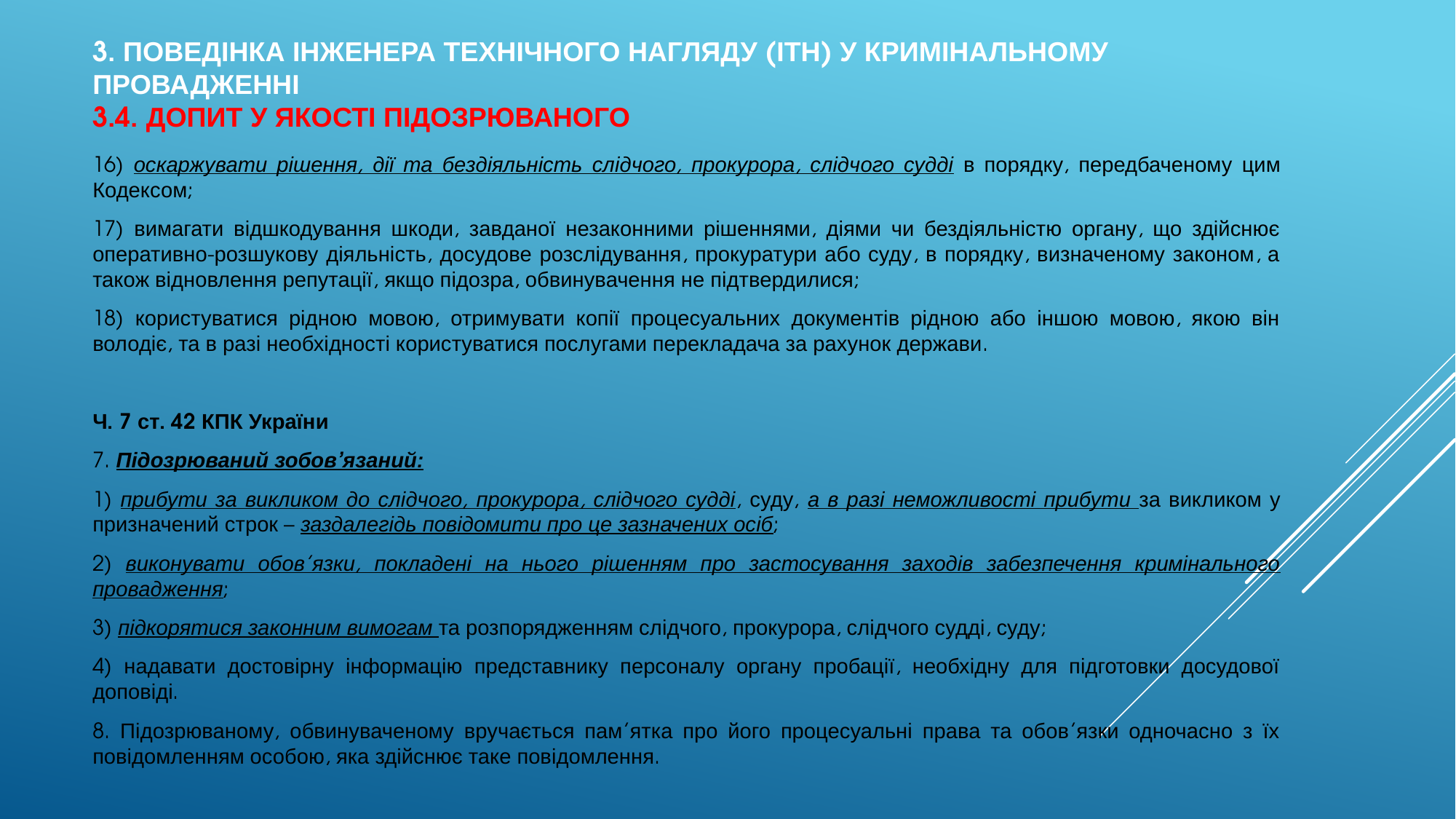

# 3. поведінка інженера технічного нагляду (ІТН) у кримінальному провадженні 3.4. допит у якості підозрюваного
16) оскаржувати рішення, дії та бездіяльність слідчого, прокурора, слідчого судді в порядку, передбаченому цим Кодексом;
17) вимагати відшкодування шкоди, завданої незаконними рішеннями, діями чи бездіяльністю органу, що здійснює оперативно-розшукову діяльність, досудове розслідування, прокуратури або суду, в порядку, визначеному законом, а також відновлення репутації, якщо підозра, обвинувачення не підтвердилися;
18) користуватися рідною мовою, отримувати копії процесуальних документів рідною або іншою мовою, якою він володіє, та в разі необхідності користуватися послугами перекладача за рахунок держави.

Ч. 7 ст. 42 КПК України
7. Підозрюваний зобов’язаний:
1) прибути за викликом до слідчого, прокурора, слідчого судді, суду, а в разі неможливості прибути за викликом у призначений строк – заздалегідь повідомити про це зазначених осіб;
2) виконувати обов’язки, покладені на нього рішенням про застосування заходів забезпечення кримінального провадження;
3) підкорятися законним вимогам та розпорядженням слідчого, прокурора, слідчого судді, суду;
4) надавати достовірну інформацію представнику персоналу органу пробації, необхідну для підготовки досудової доповіді.
8. Підозрюваному, обвинуваченому вручається пам’ятка про його процесуальні права та обов’язки одночасно з їх повідомленням особою, яка здійснює таке повідомлення.